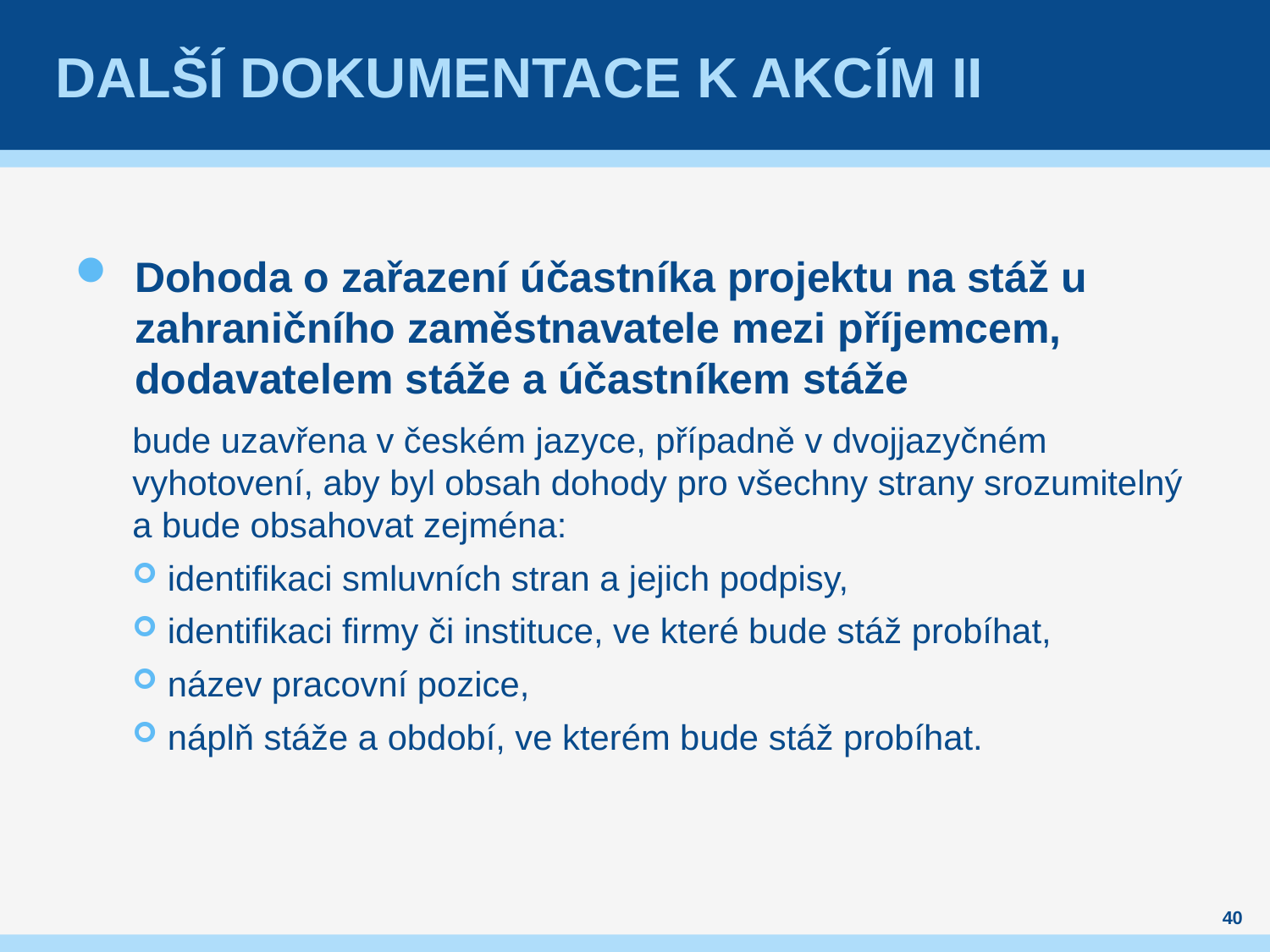

# Další dokumentace k Akcím II
Dohoda o zařazení účastníka projektu na stáž u zahraničního zaměstnavatele mezi příjemcem, dodavatelem stáže a účastníkem stáže
bude uzavřena v českém jazyce, případně v dvojjazyčném vyhotovení, aby byl obsah dohody pro všechny strany srozumitelný a bude obsahovat zejména:
identifikaci smluvních stran a jejich podpisy,
identifikaci firmy či instituce, ve které bude stáž probíhat,
název pracovní pozice,
náplň stáže a období, ve kterém bude stáž probíhat.
40